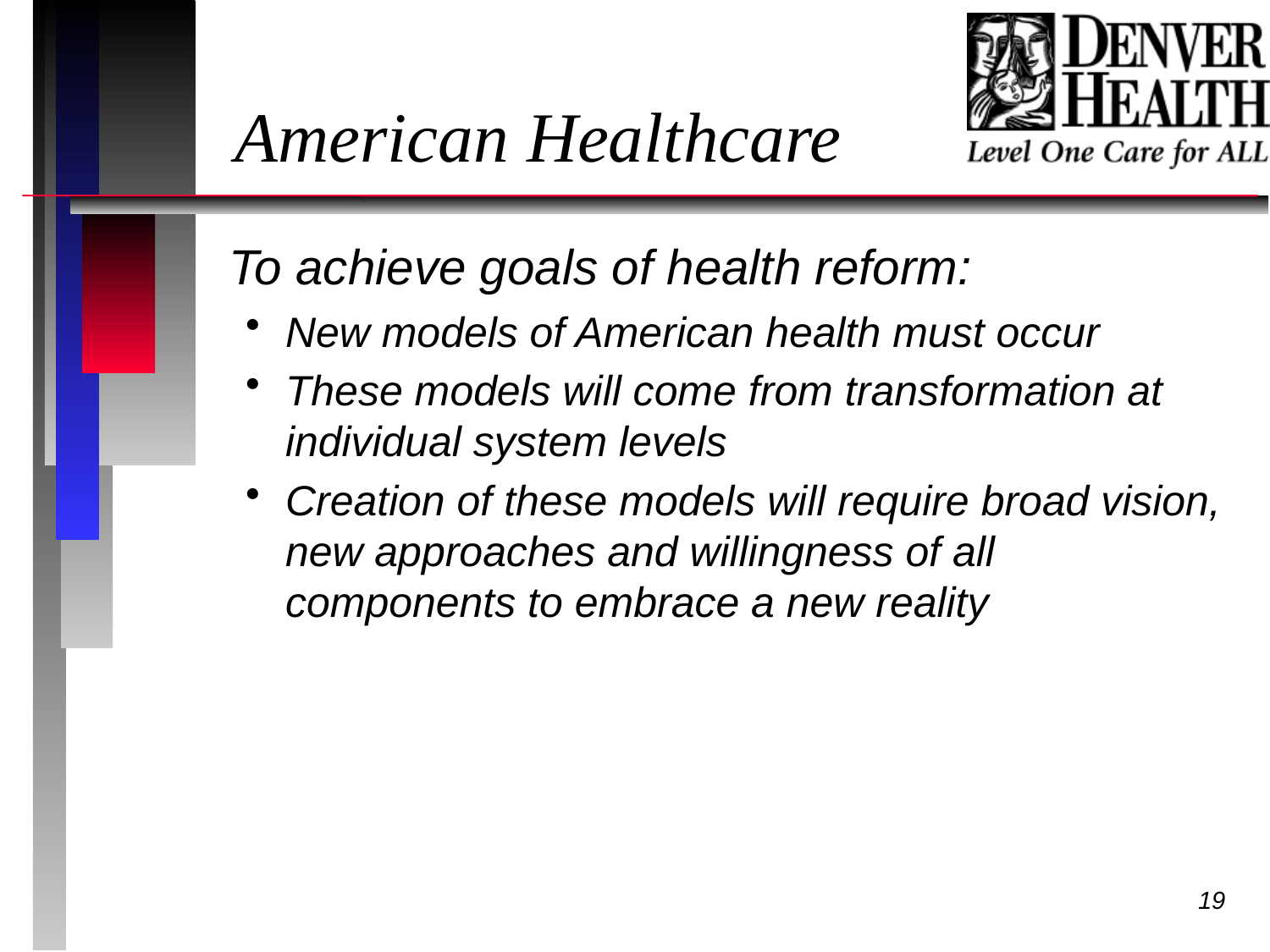

# American Healthcare
   To achieve goals of health reform:
New models of American health must occur
These models will come from transformation at individual system levels
Creation of these models will require broad vision, new approaches and willingness of all components to embrace a new reality

19